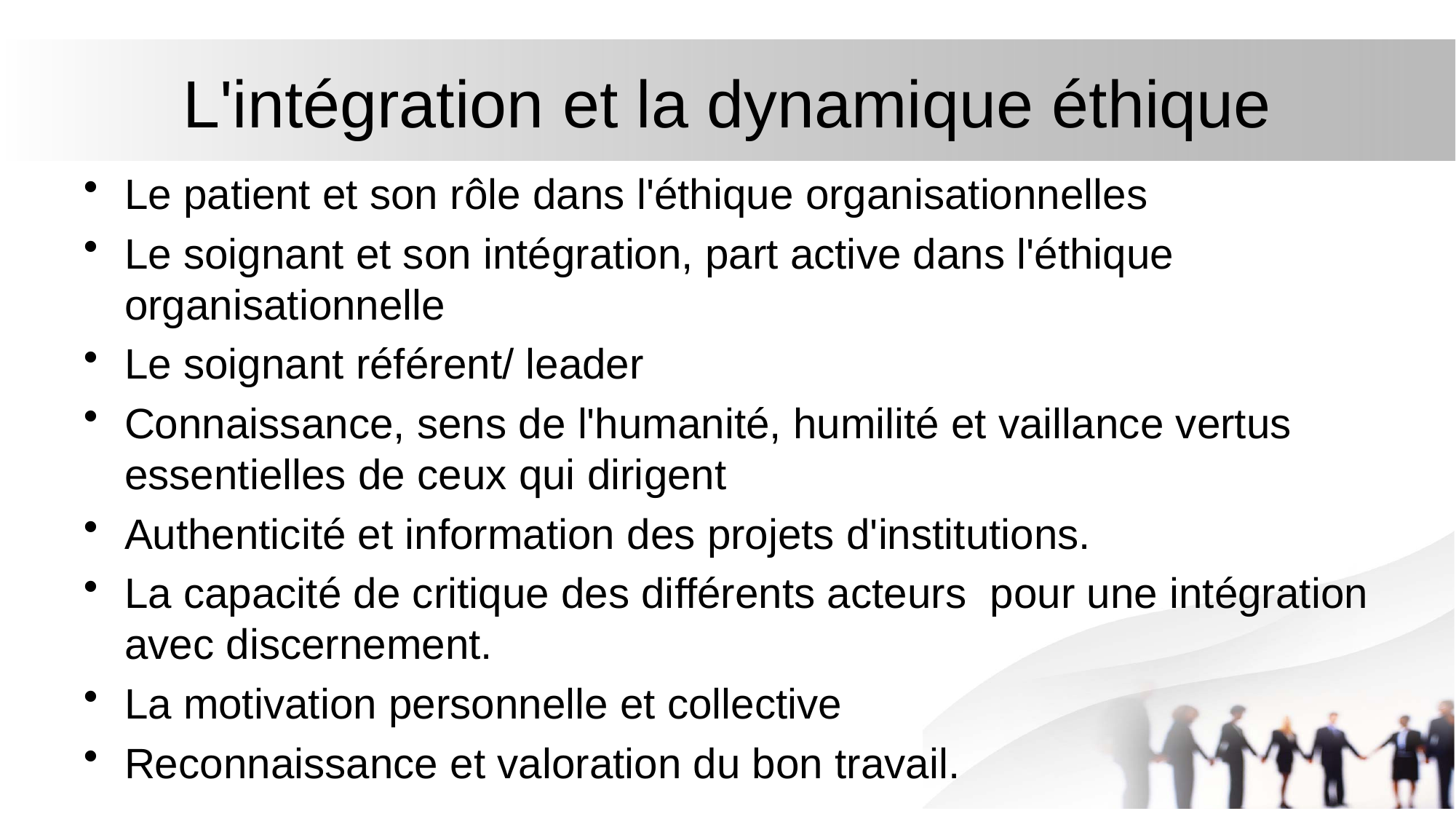

# L'intégration et la dynamique éthique
Le patient et son rôle dans l'éthique organisationnelles
Le soignant et son intégration, part active dans l'éthique organisationnelle
Le soignant référent/ leader
Connaissance, sens de l'humanité, humilité et vaillance vertus essentielles de ceux qui dirigent
Authenticité et information des projets d'institutions.
La capacité de critique des différents acteurs  pour une intégration avec discernement.
La motivation personnelle et collective
Reconnaissance et valoration du bon travail.